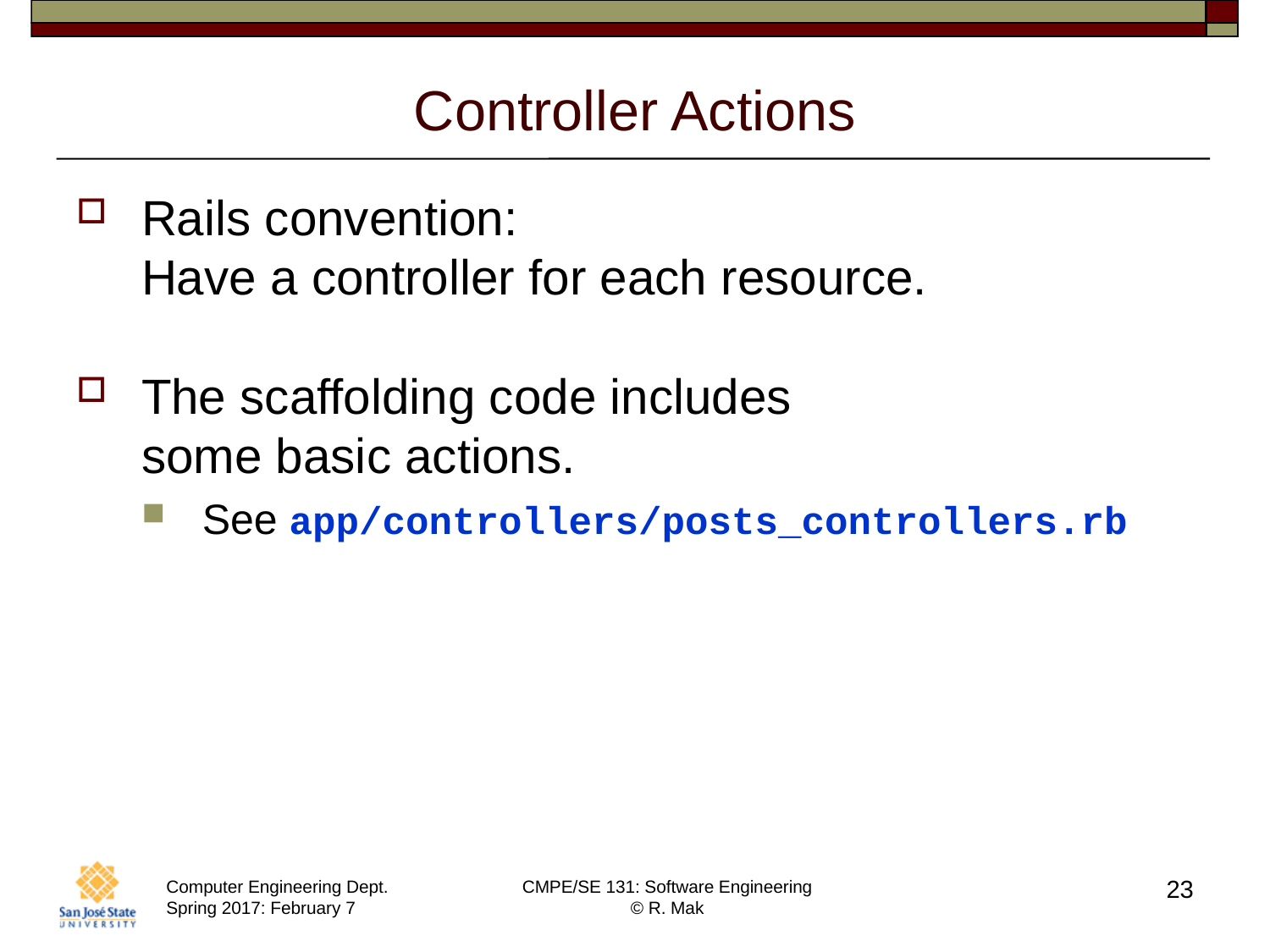

# Controller Actions
Rails convention:
Have a controller for each resource.

The scaffolding code includes
some basic actions.
See app/controllers/posts_controllers.rb
23